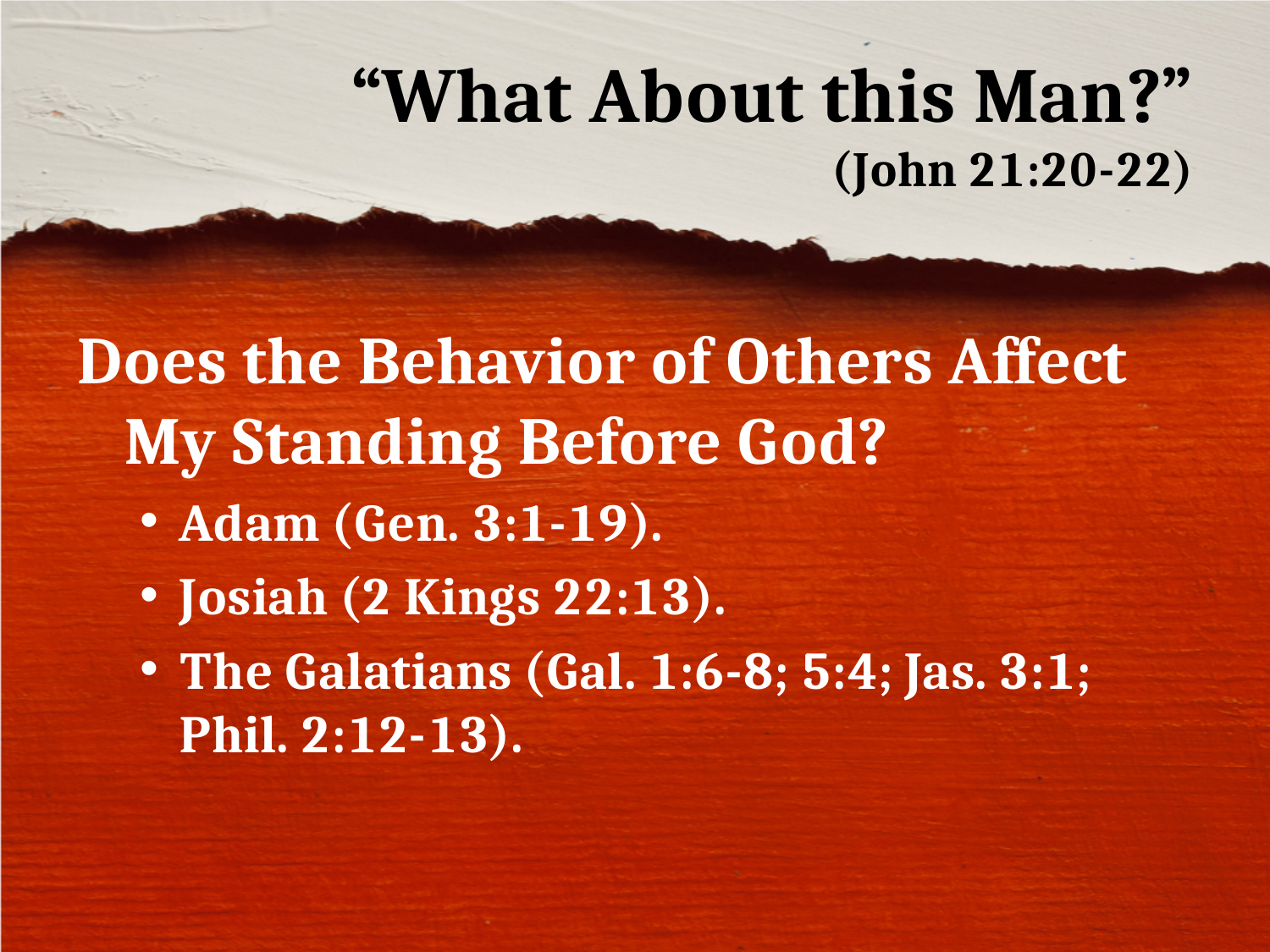

# “What About this Man?” (John 21:20-22)
Does the Behavior of Others Affect My Standing Before God?
Adam (Gen. 3:1-19).
Josiah (2 Kings 22:13).
The Galatians (Gal. 1:6-8; 5:4; Jas. 3:1; Phil. 2:12-13).